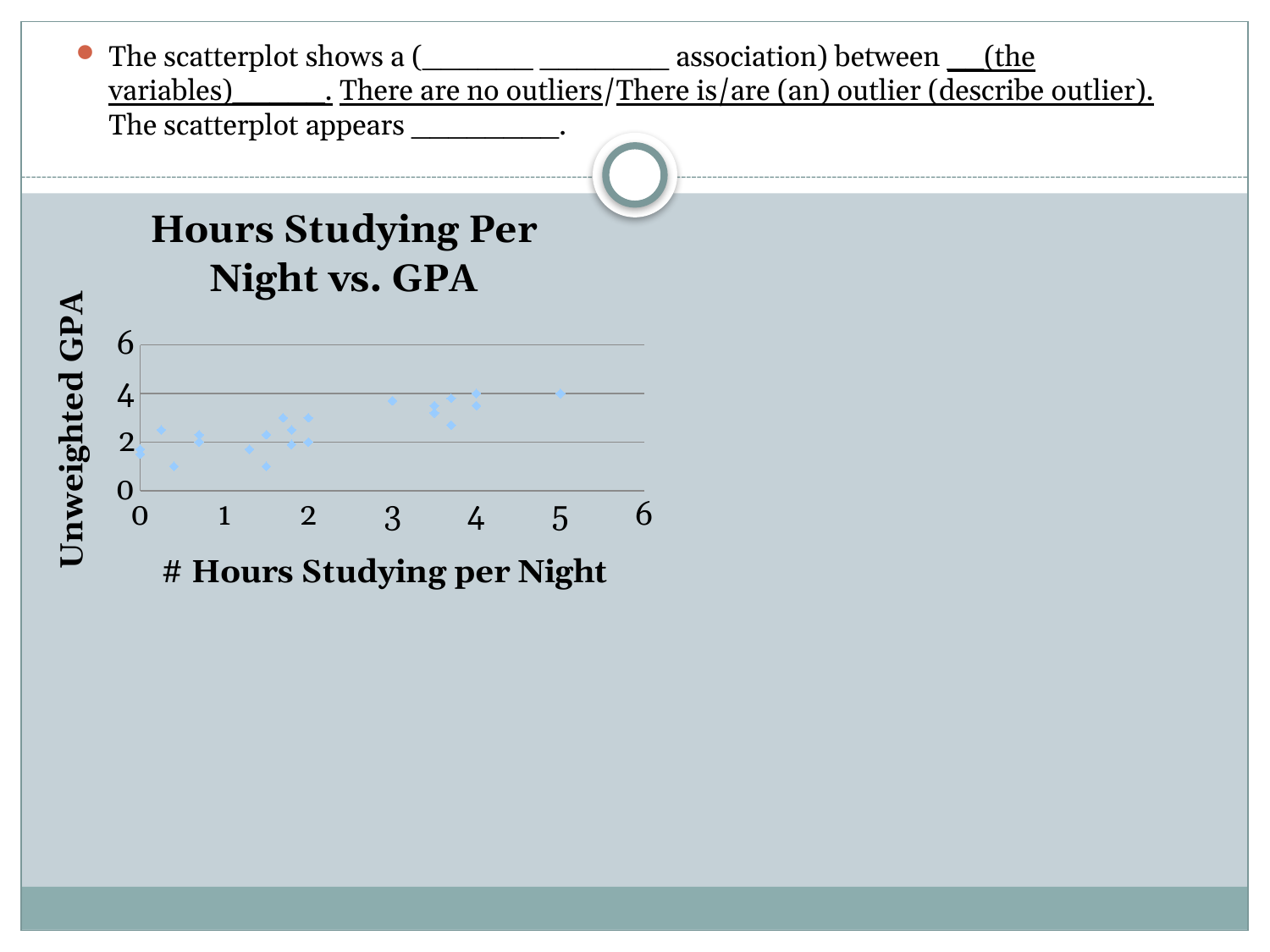

The scatterplot shows a (______ _______ association) between __(the variables)_____. There are no outliers/There is/are (an) outlier (describe outlier). The scatterplot appears ________.

### Chart: Hours Studying Per Night vs. GPA

| Category | Social Life (On a scale of 0 - 10) |
|---|---|